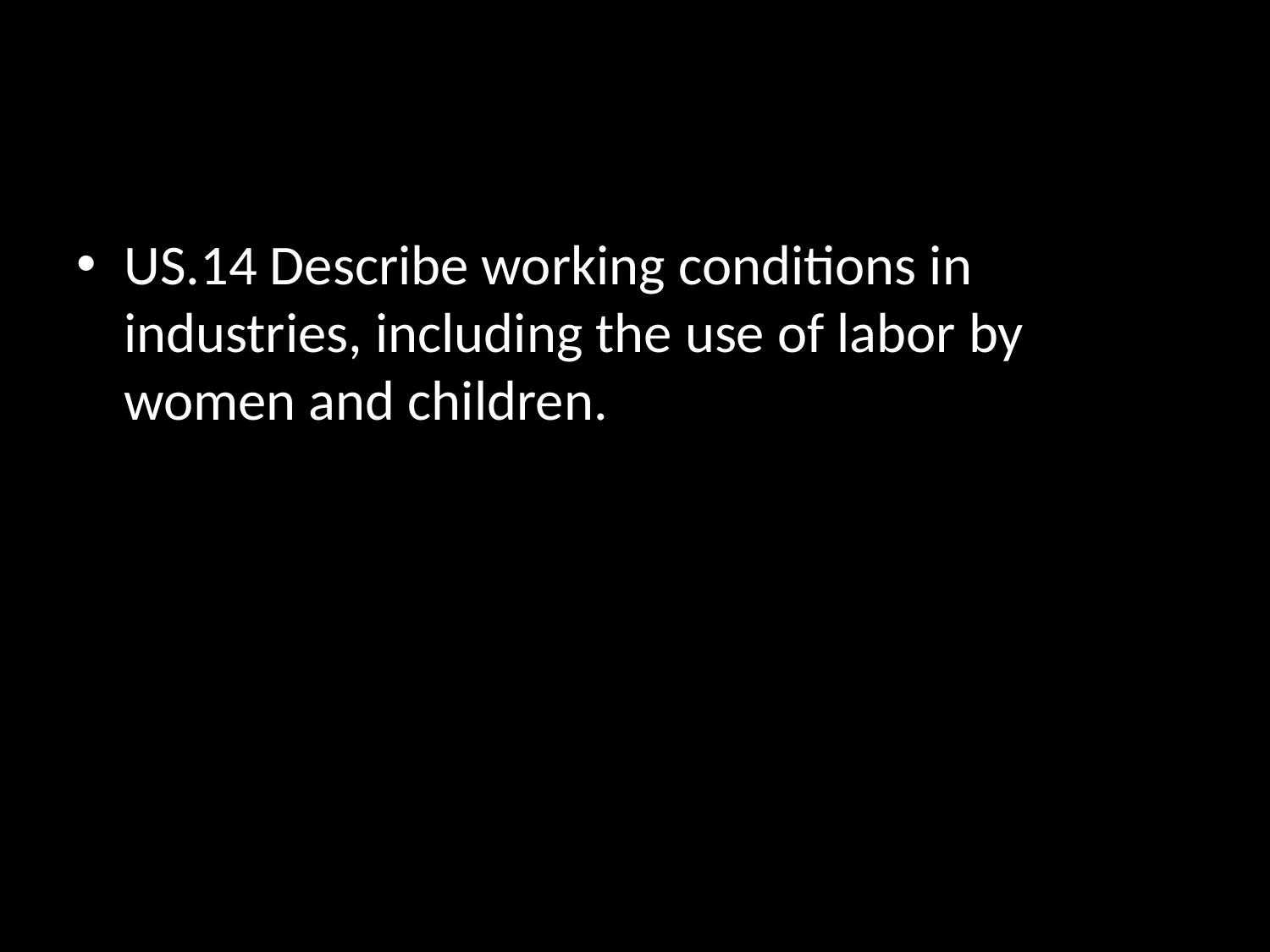

#
US.14 Describe working conditions in industries, including the use of labor by women and children.